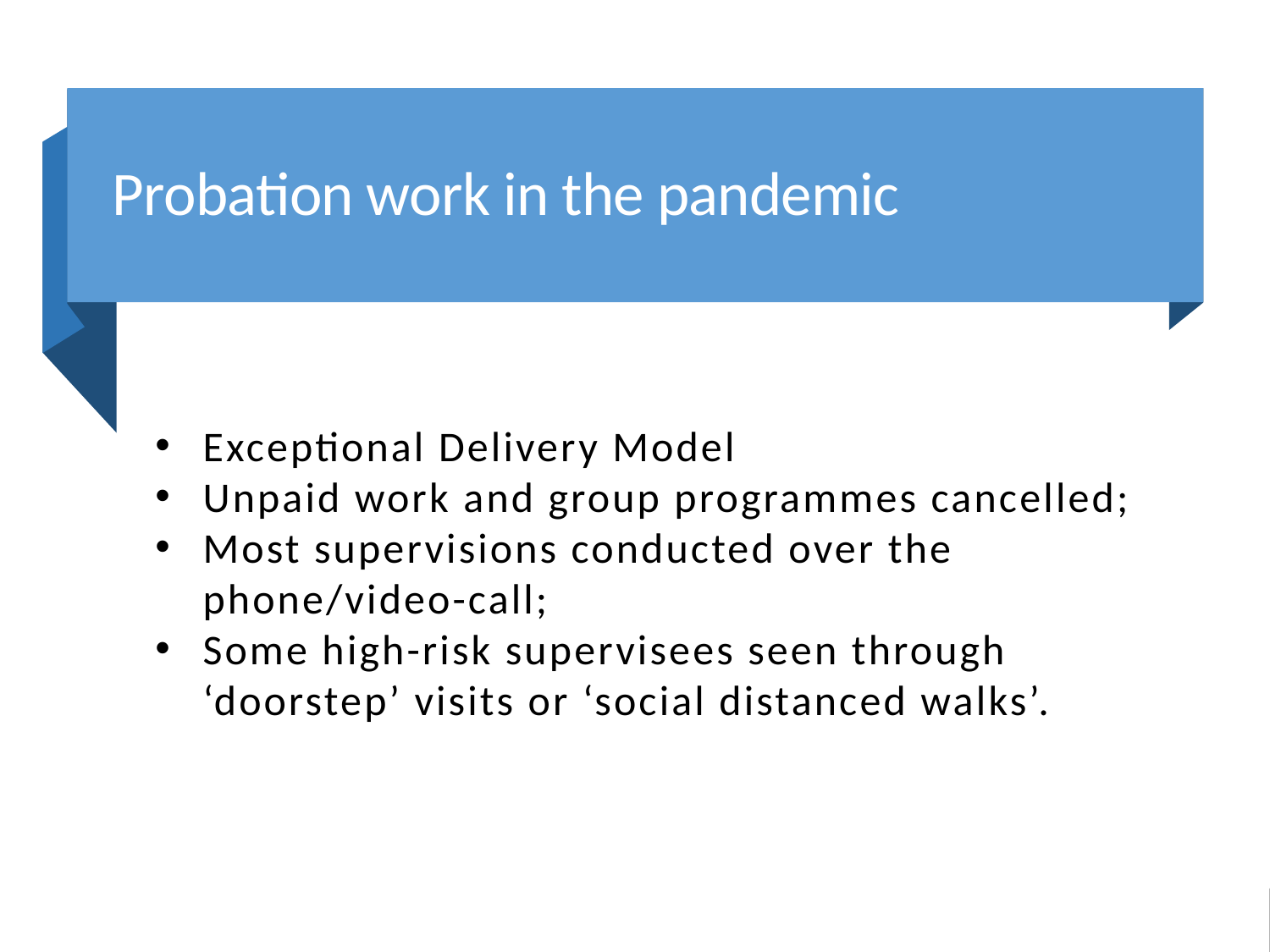

# Probation work in the pandemic

Exceptional Delivery Model
Unpaid work and group programmes cancelled;
Most supervisions conducted over the phone/video-call;
Some high-risk supervisees seen through ‘doorstep’ visits or ‘social distanced walks’.